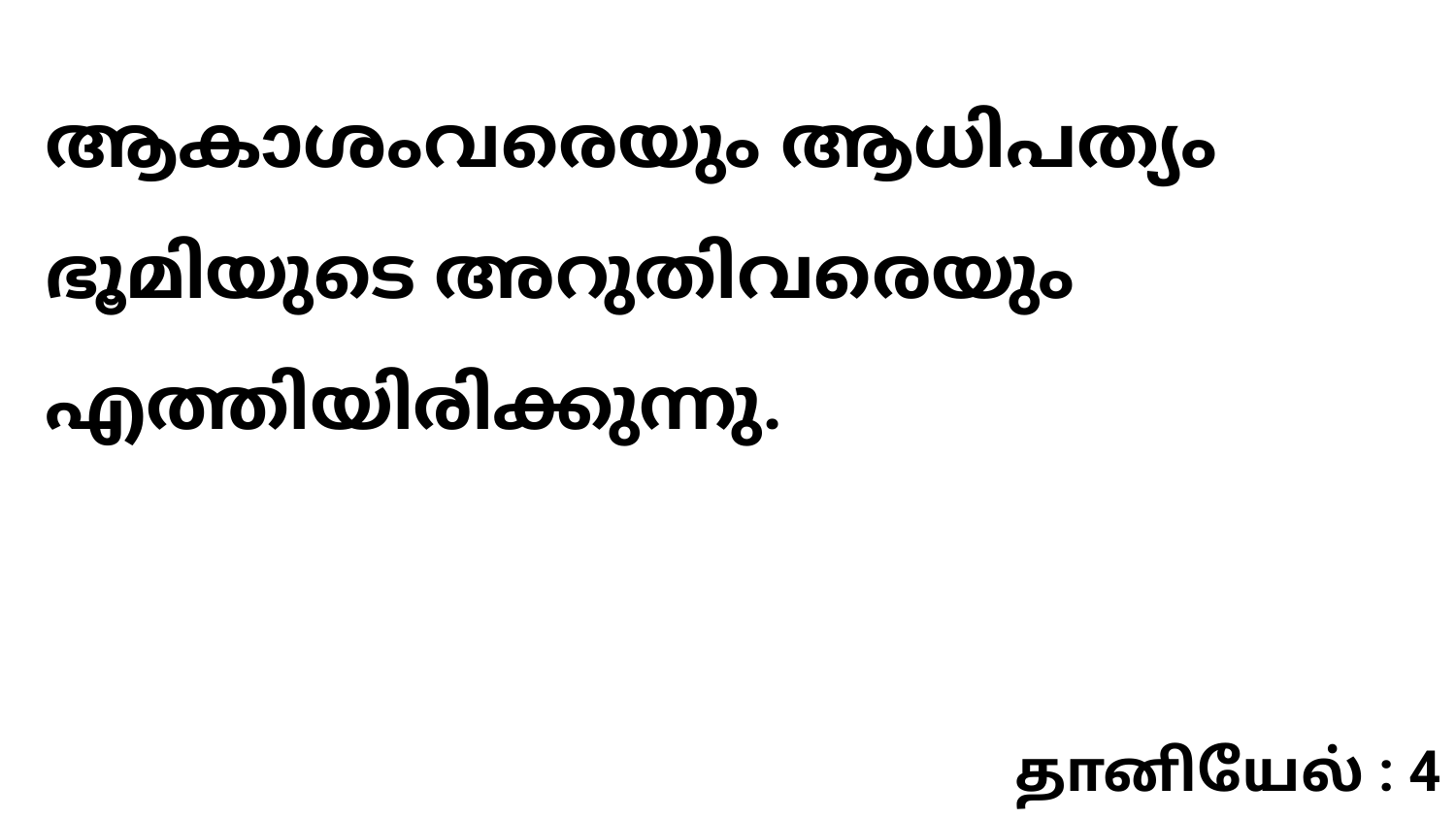

ആകാശംവരെയും ആധിപത്യം ഭൂമിയുടെ അറുതിവരെയും എത്തിയിരിക്കുന്നു.
தானியேல் : 4